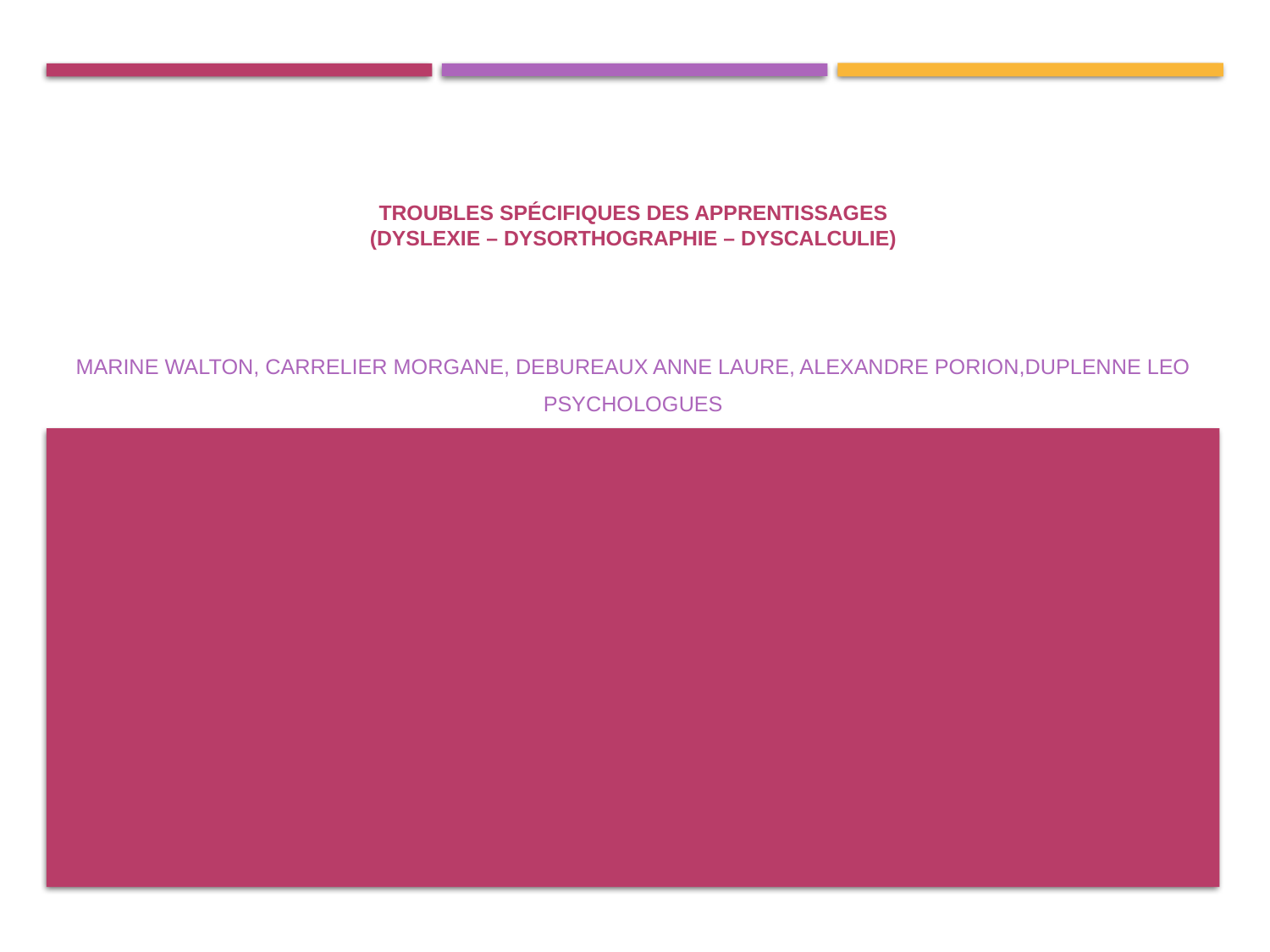

# Troubles spécifiques des apprentissages (dyslexie – dysorthographie – DYSCALCULIE)
marine walton, CARRELIER MORGANE, DEBUREAUX ANNE LAURE, alexandre porion,DUPLENNE Leo
psychologues